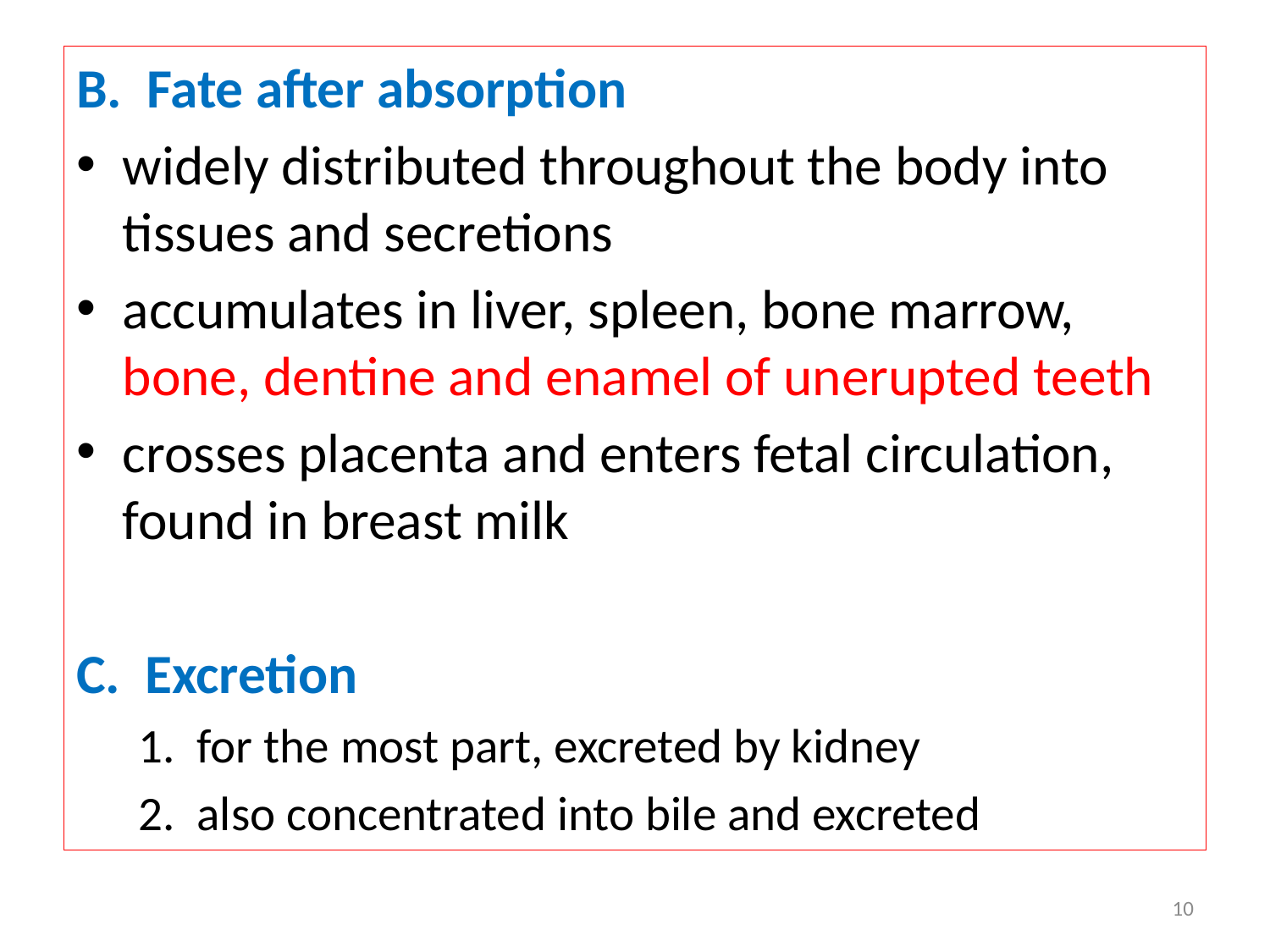

B.  Fate after absorption
widely distributed throughout the body into tissues and secretions
accumulates in liver, spleen, bone marrow, bone, dentine and enamel of unerupted teeth
crosses placenta and enters fetal circulation, found in breast milk

C.  Excretion
1.  for the most part, excreted by kidney
2.  also concentrated into bile and excreted

10